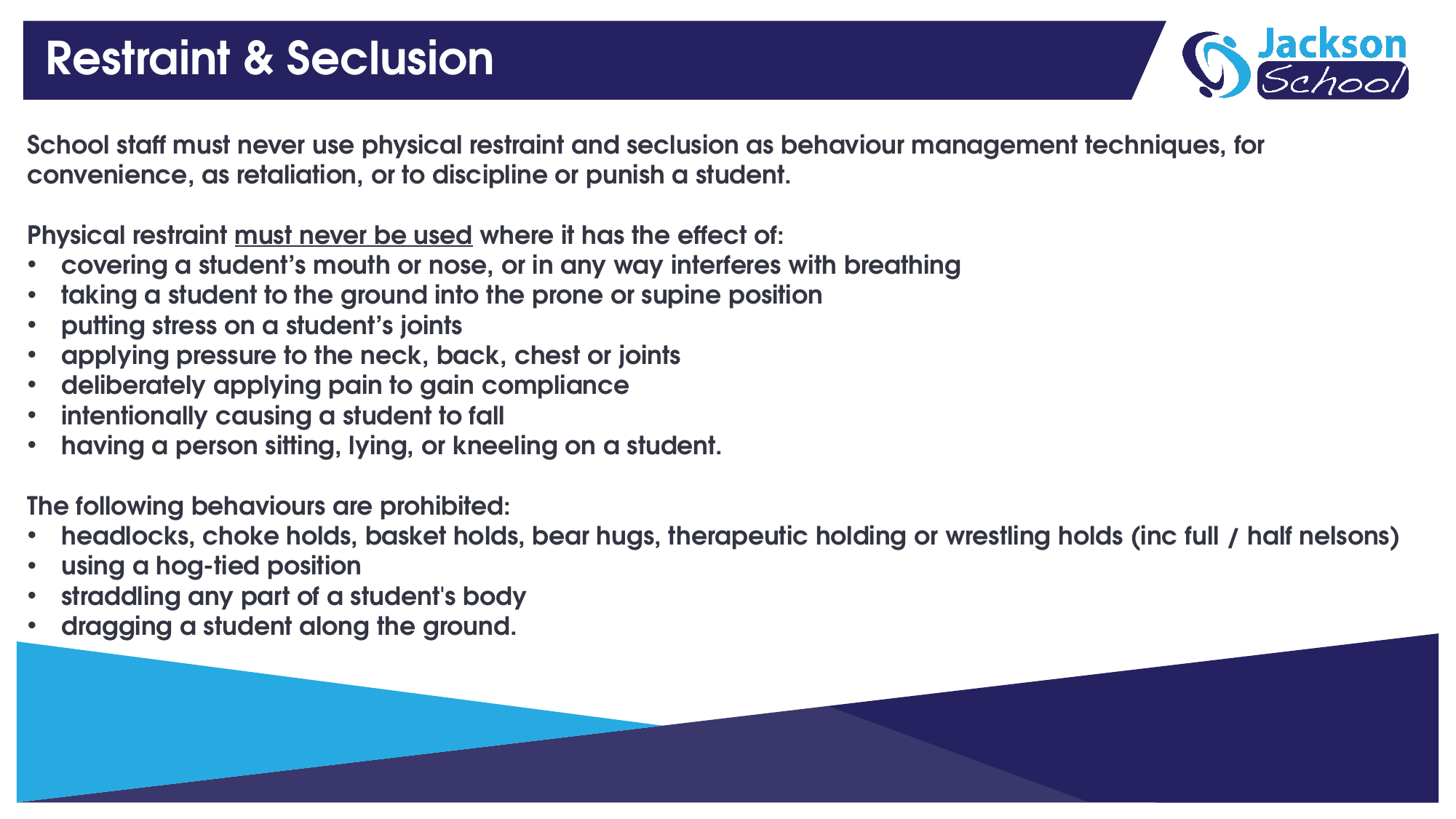

Restraint & Seclusion
School staff must never use physical restraint and seclusion as behaviour management techniques, for convenience, as retaliation, or to discipline or punish a student.

Physical restraint must never be used where it has the effect of:
covering a student’s mouth or nose, or in any way interferes with breathing
taking a student to the ground into the prone or supine position
putting stress on a student’s joints
applying pressure to the neck, back, chest or joints
deliberately applying pain to gain compliance
intentionally causing a student to fall
having a person sitting, lying, or kneeling on a student.

The following behaviours are prohibited:
headlocks, choke holds, basket holds, bear hugs, therapeutic holding or wrestling holds (inc full / half nelsons)
using a hog-tied position
straddling any part of a student's body
dragging a student along the ground.